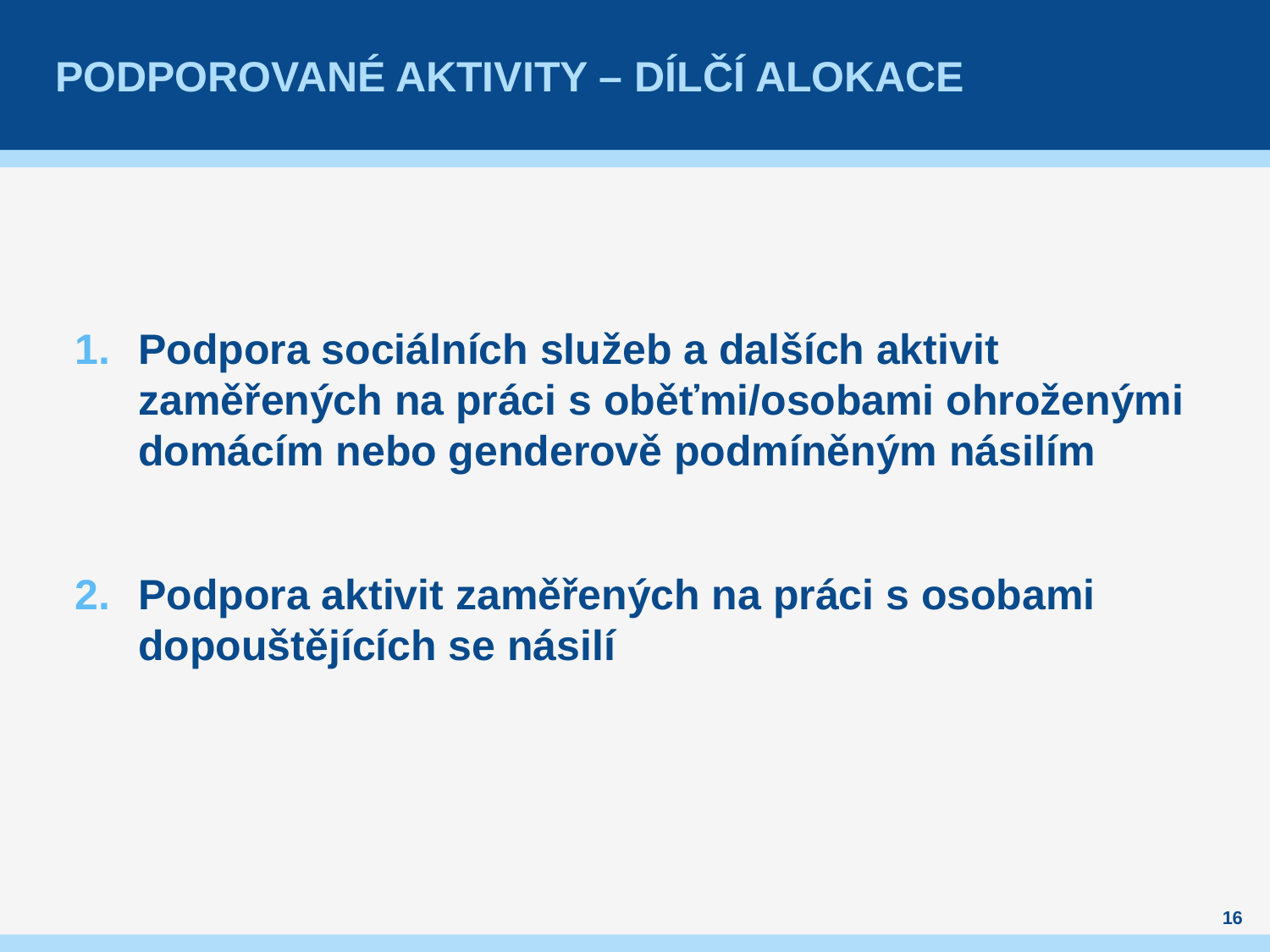

# Podporované aktivity – dílčí alokace

Podpora sociálních služeb a dalších aktivit zaměřených na práci s oběťmi/osobami ohroženými domácím nebo genderově podmíněným násilím

Podpora aktivit zaměřených na práci s osobami dopouštějících se násilí

16